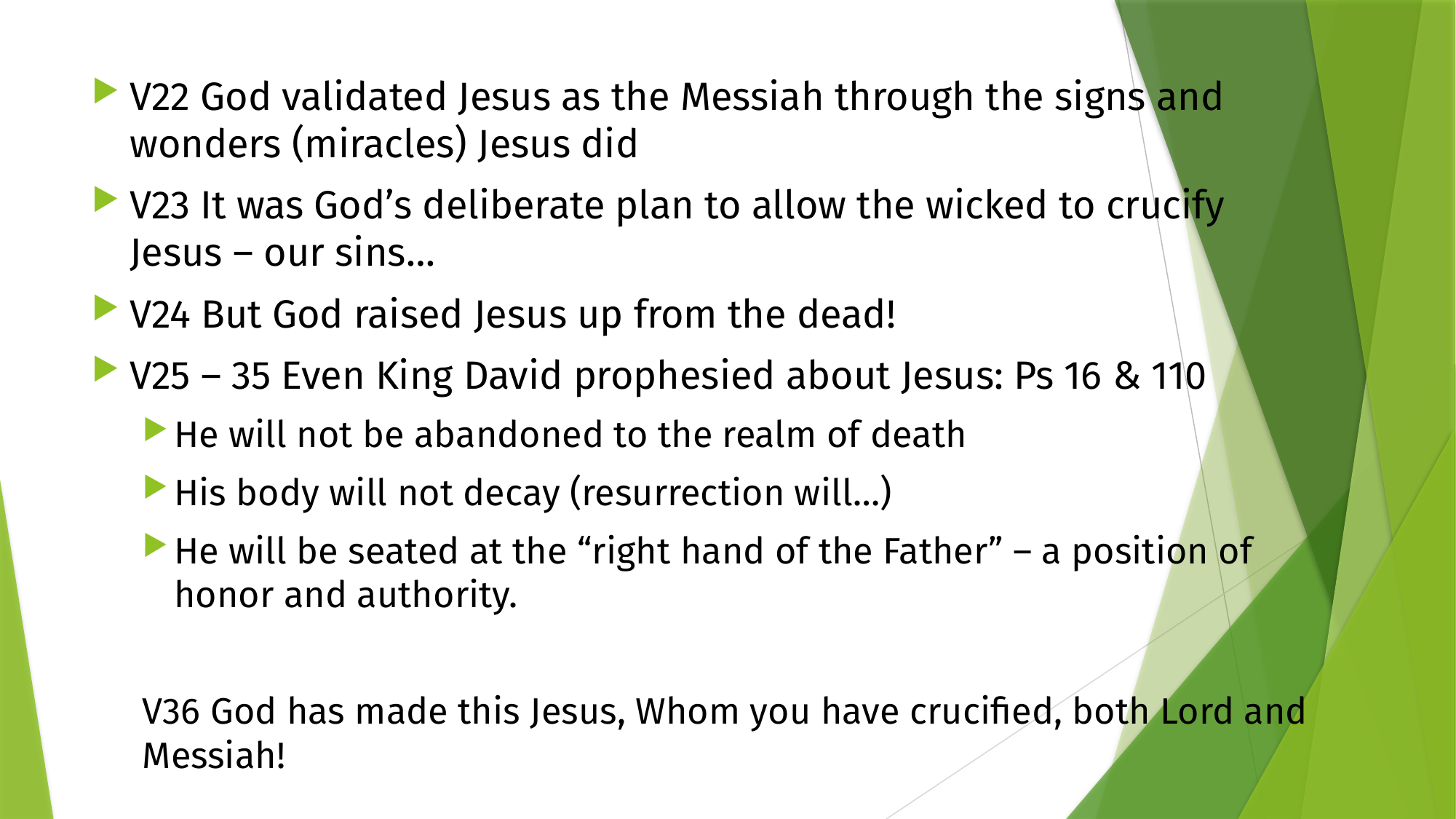

V22 God validated Jesus as the Messiah through the signs and wonders (miracles) Jesus did
V23 It was God’s deliberate plan to allow the wicked to crucify Jesus – our sins…
V24 But God raised Jesus up from the dead!
V25 – 35 Even King David prophesied about Jesus: Ps 16 & 110
He will not be abandoned to the realm of death
His body will not decay (resurrection will…)
He will be seated at the “right hand of the Father” – a position of honor and authority.

V36 God has made this Jesus, Whom you have crucified, both Lord and Messiah!